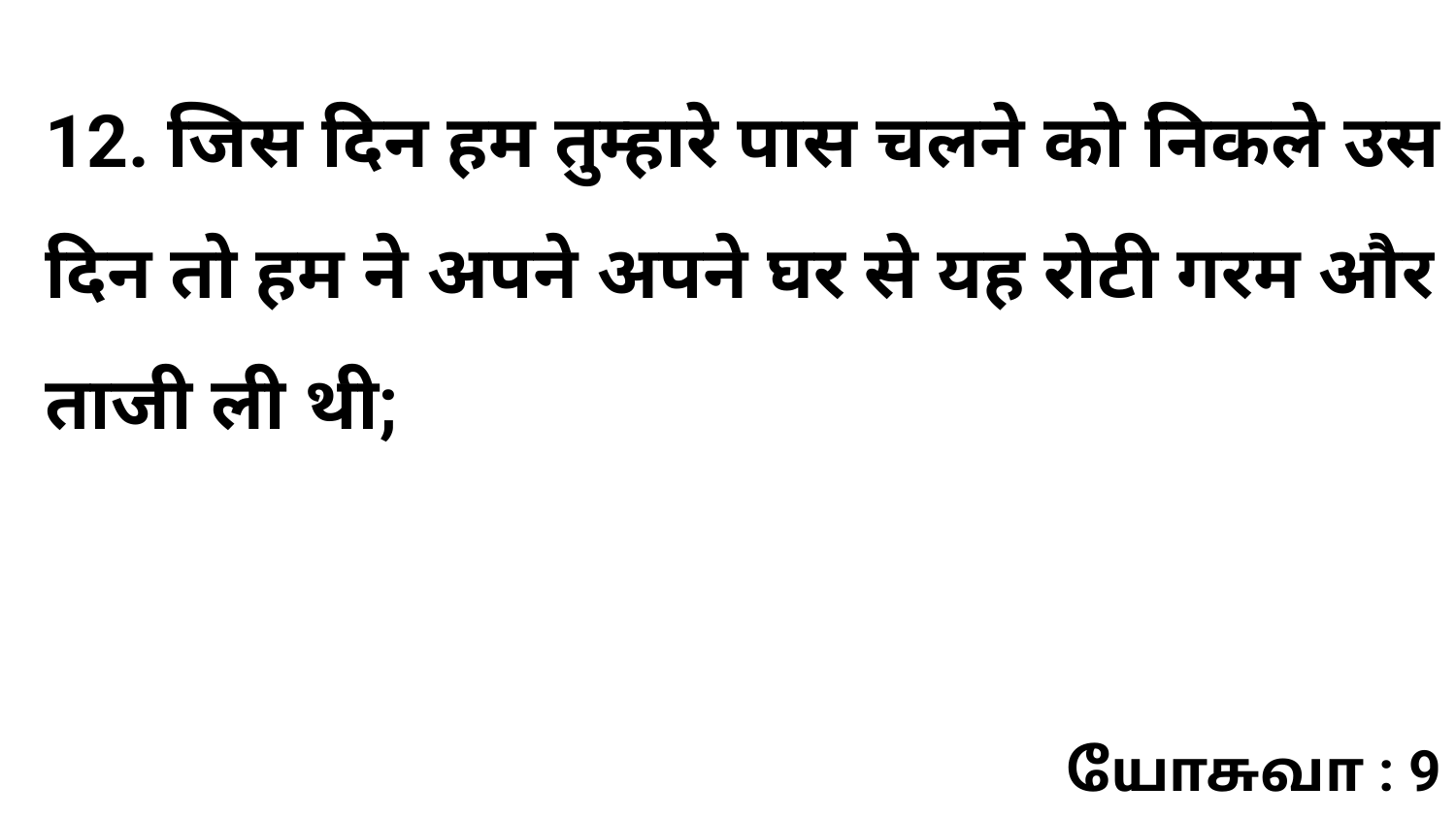

12. जिस दिन हम तुम्हारे पास चलने को निकले उस दिन तो हम ने अपने अपने घर से यह रोटी गरम और ताजी ली थी;
யோசுவா : 9